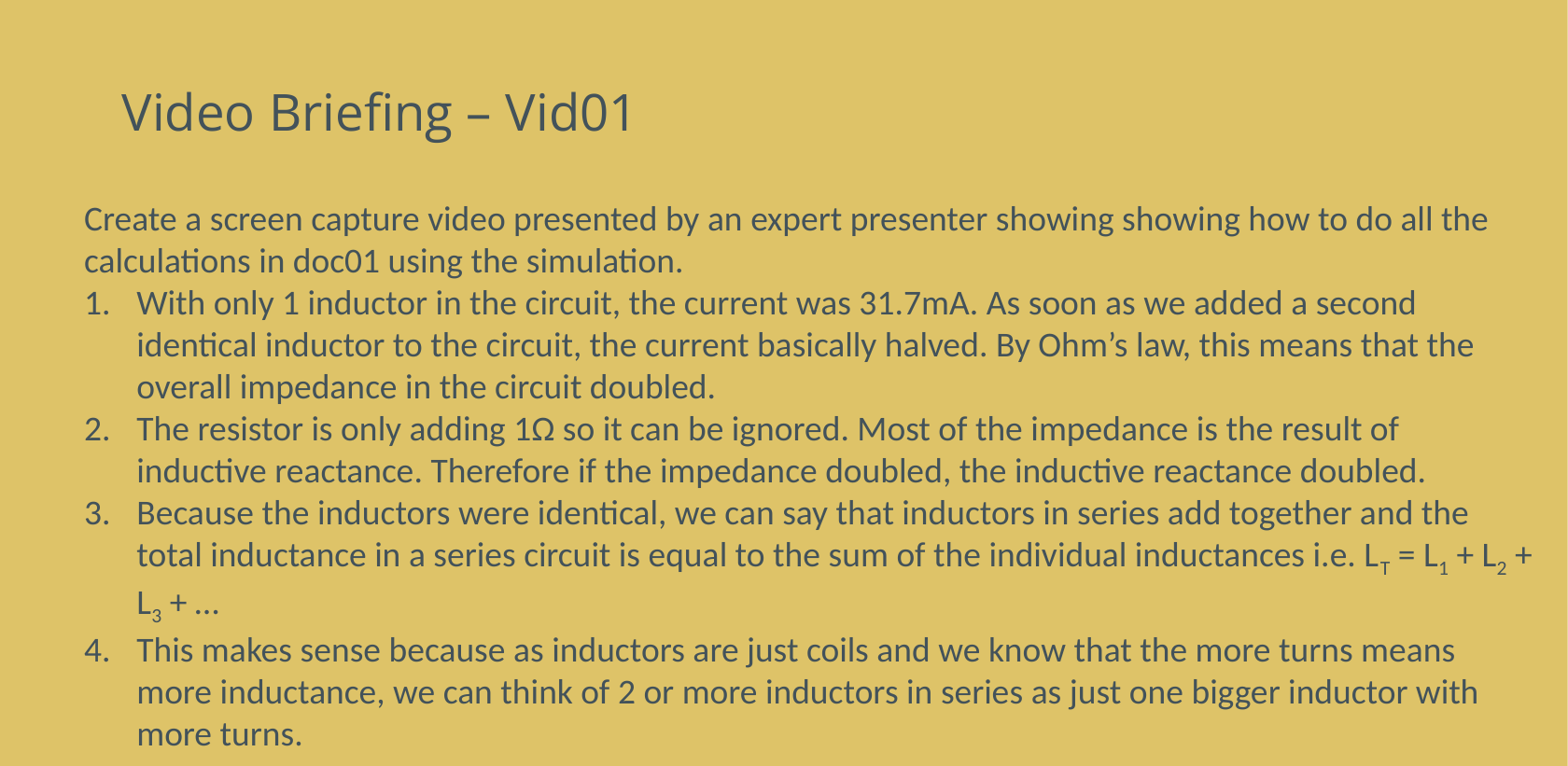

# Video Briefing – Vid01
Create a screen capture video presented by an expert presenter showing showing how to do all the calculations in doc01 using the simulation.
With only 1 inductor in the circuit, the current was 31.7mA. As soon as we added a second identical inductor to the circuit, the current basically halved. By Ohm’s law, this means that the overall impedance in the circuit doubled.
The resistor is only adding 1Ω so it can be ignored. Most of the impedance is the result of inductive reactance. Therefore if the impedance doubled, the inductive reactance doubled.
Because the inductors were identical, we can say that inductors in series add together and the total inductance in a series circuit is equal to the sum of the individual inductances i.e. LT = L1 + L2 + L3 + …
This makes sense because as inductors are just coils and we know that the more turns means more inductance, we can think of 2 or more inductors in series as just one bigger inductor with more turns.